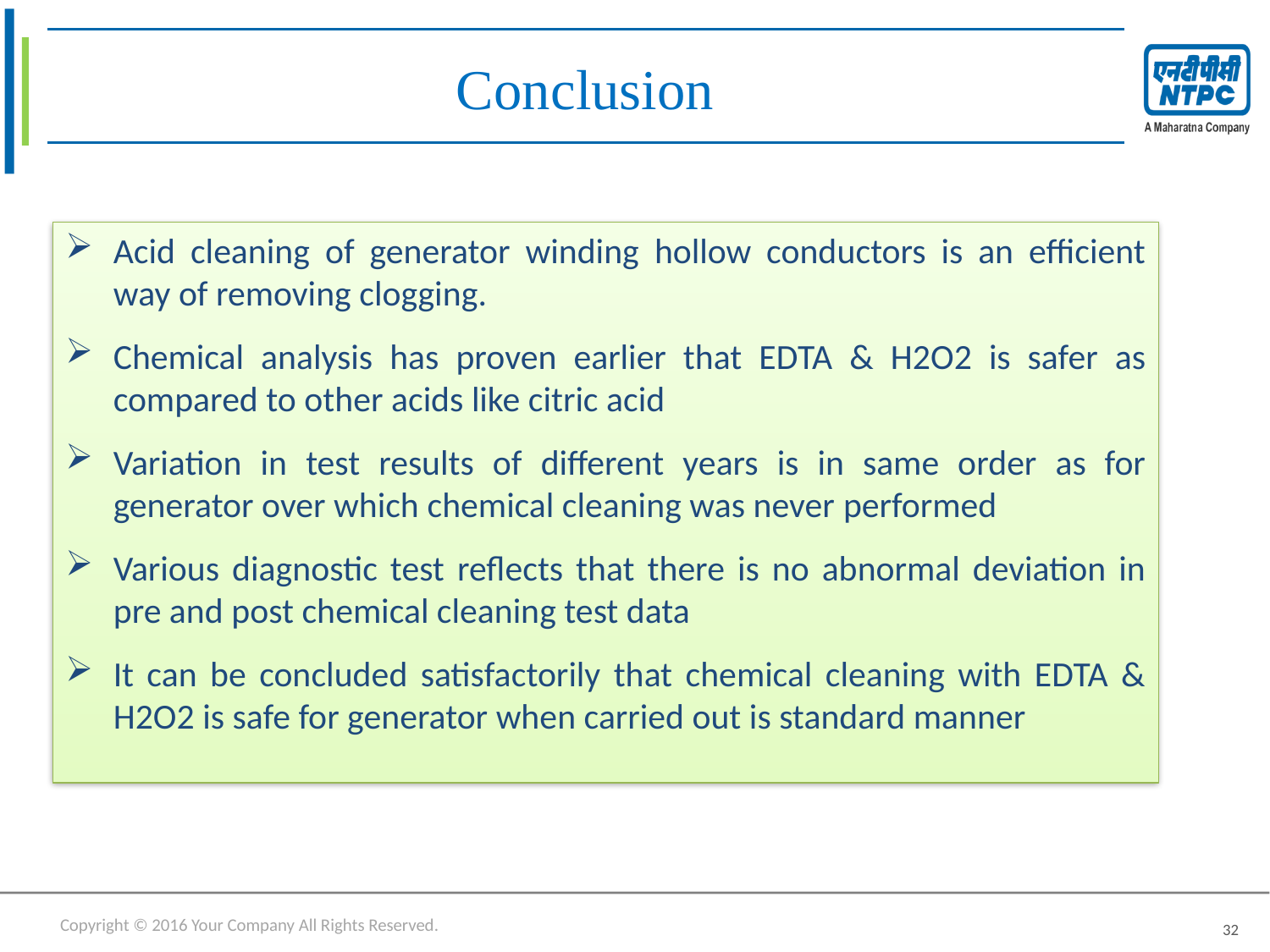

# Conclusion
Acid cleaning of generator winding hollow conductors is an efficient way of removing clogging.
Chemical analysis has proven earlier that EDTA & H2O2 is safer as compared to other acids like citric acid
Variation in test results of different years is in same order as for generator over which chemical cleaning was never performed
Various diagnostic test reflects that there is no abnormal deviation in pre and post chemical cleaning test data
It can be concluded satisfactorily that chemical cleaning with EDTA & H2O2 is safe for generator when carried out is standard manner